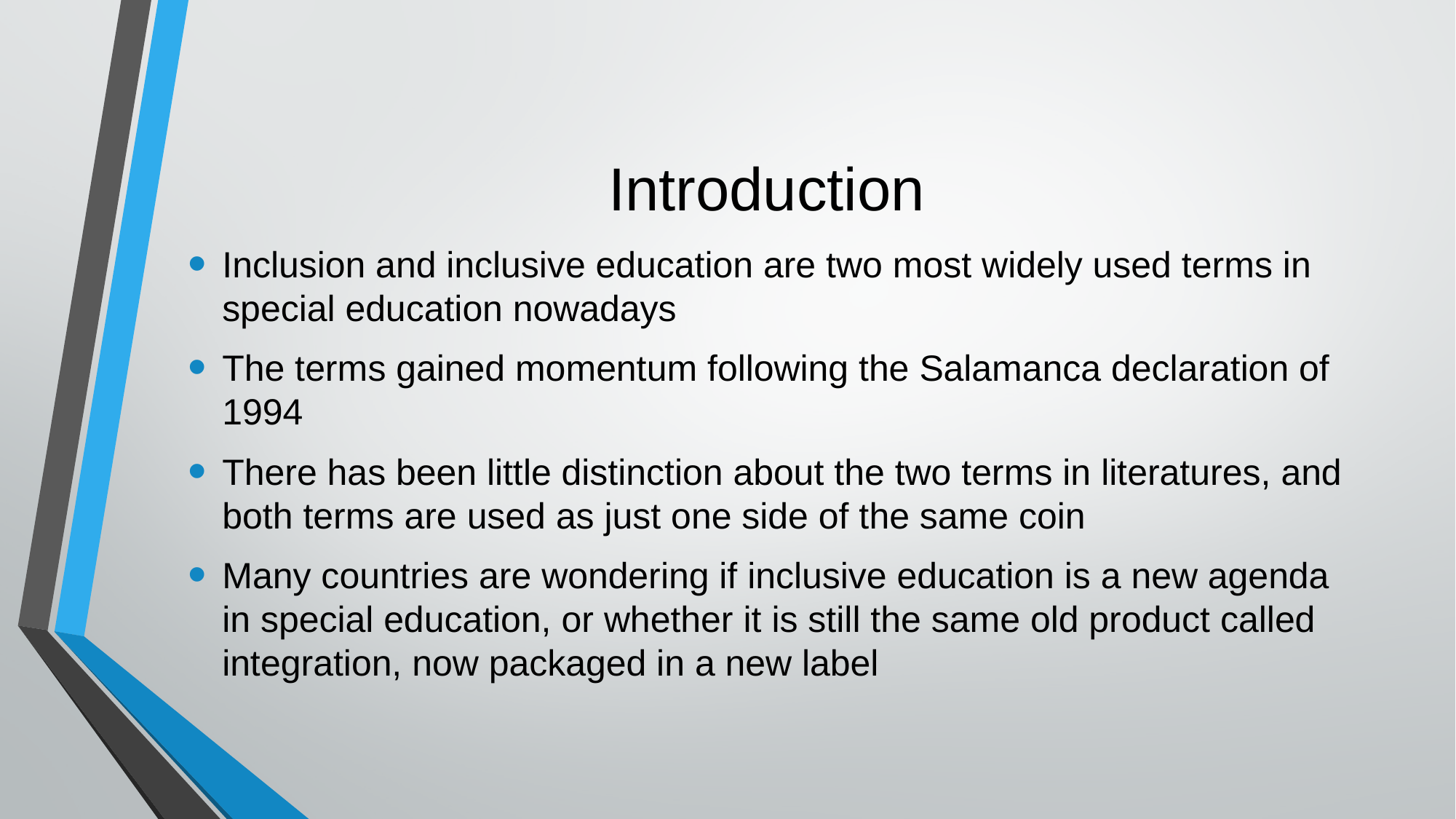

# Introduction
Inclusion and inclusive education are two most widely used terms in special education nowadays
The terms gained momentum following the Salamanca declaration of 1994
There has been little distinction about the two terms in literatures, and both terms are used as just one side of the same coin
Many countries are wondering if inclusive education is a new agenda in special education, or whether it is still the same old product called integration, now packaged in a new label